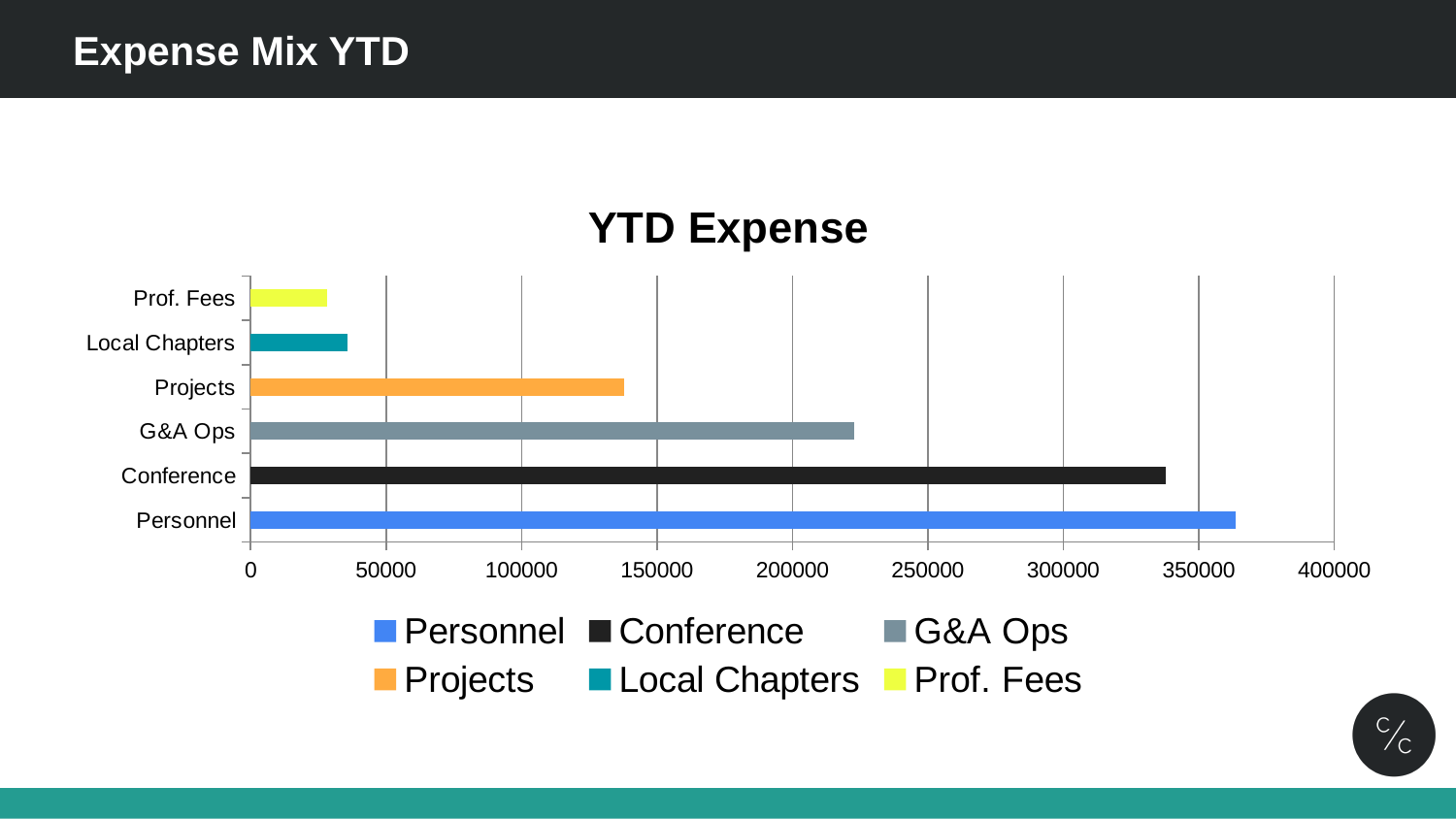

# Expense Mix YTD

### Chart:

| Category | YTD Expense |
|---|---|
| Personnel | 363777.0 |
| Conference | 337949.0 |
| G&A Ops | 222674.0 |
| Projects | 137869.0 |
| Local Chapters | 35687.0 |
| Prof. Fees | 28089.0 |